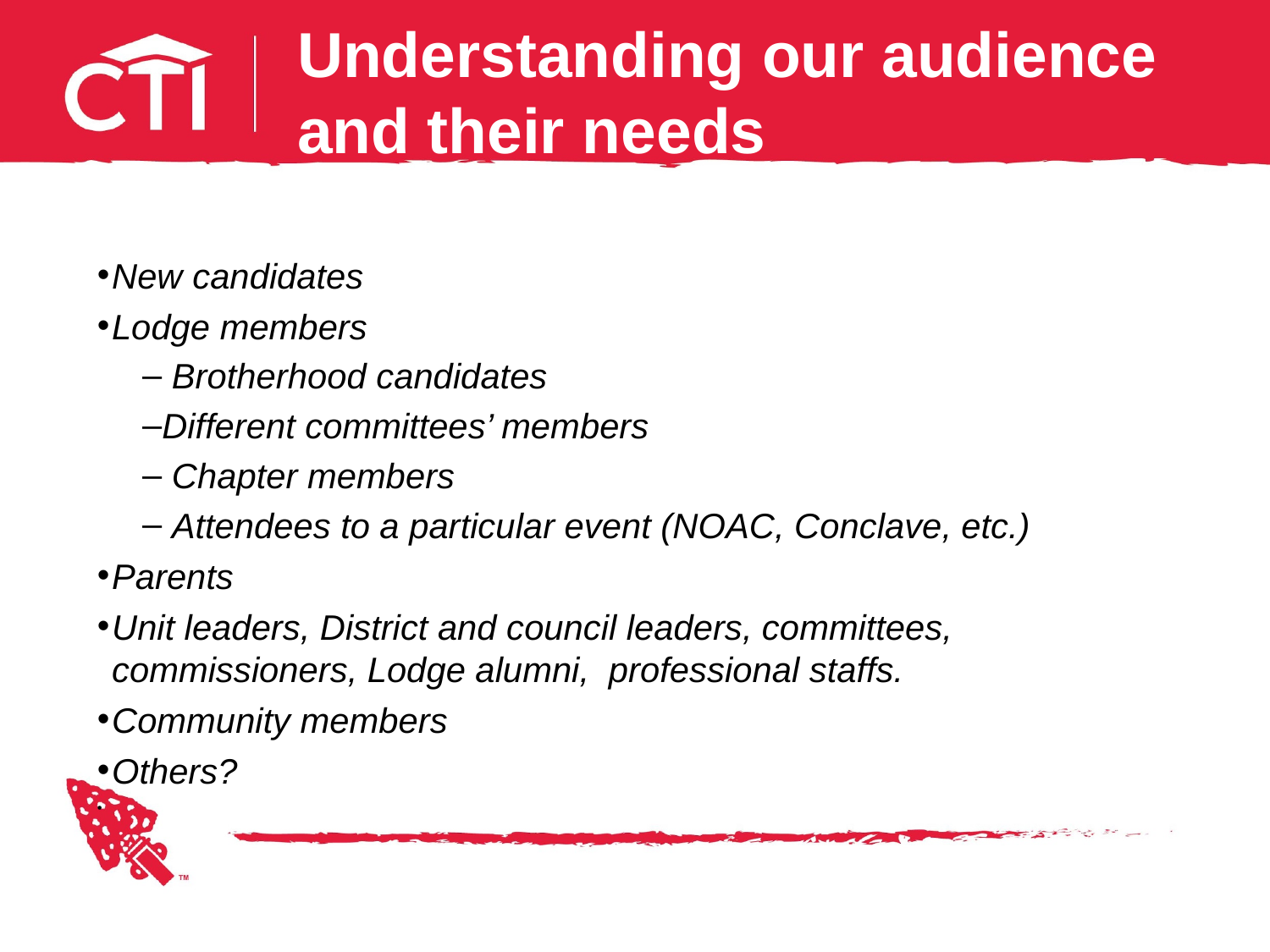

# Understanding our audience and their needs
New candidates
Lodge members
 Brotherhood candidates
Different committees’ members
 Chapter members
 Attendees to a particular event (NOAC, Conclave, etc.)
Parents
Unit leaders, District and council leaders, committees, commissioners, Lodge alumni,  professional staffs.
Community members
Others?